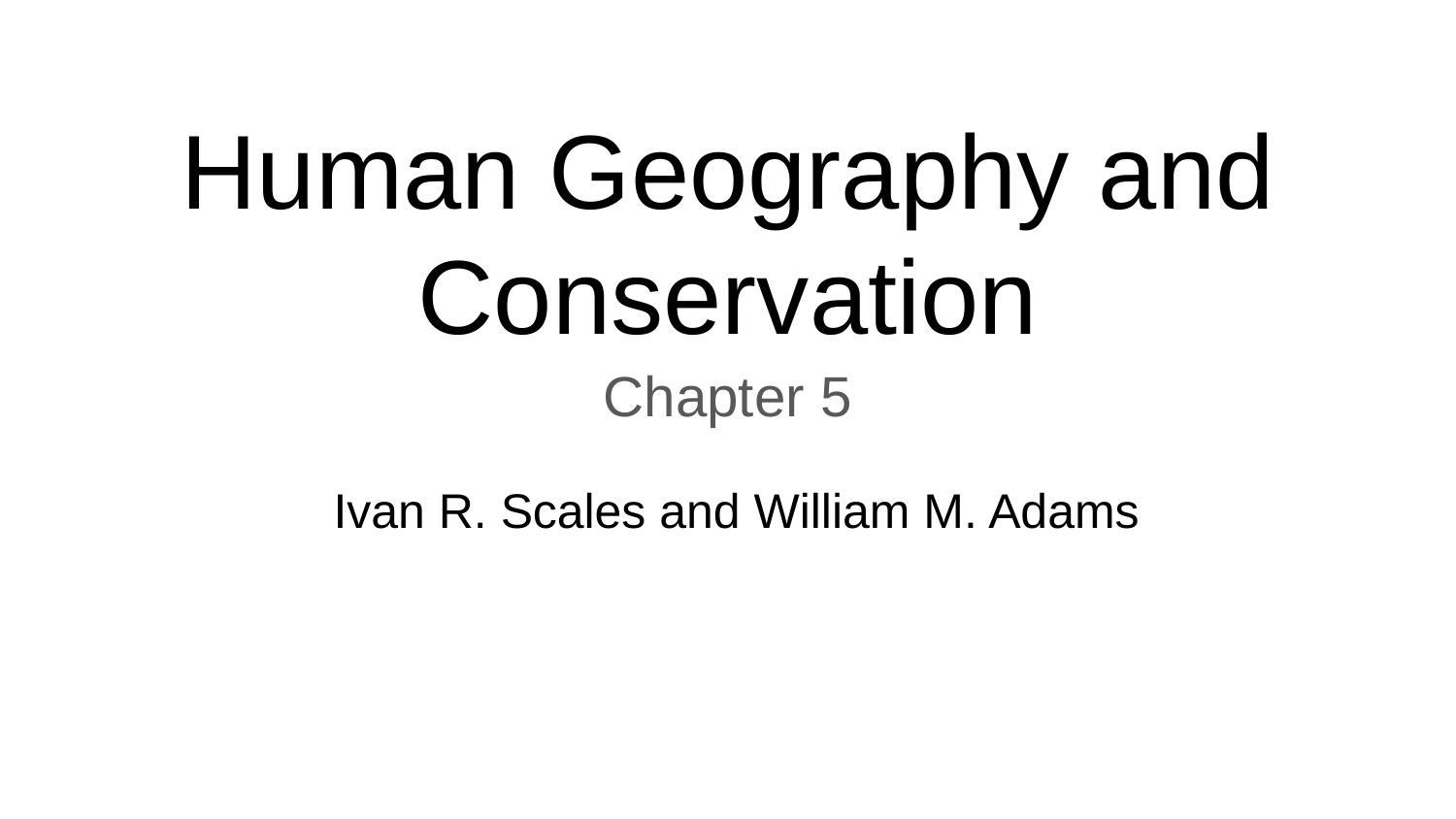

Human Geography and Conservation
Chapter 5
Ivan R. Scales and William M. Adams